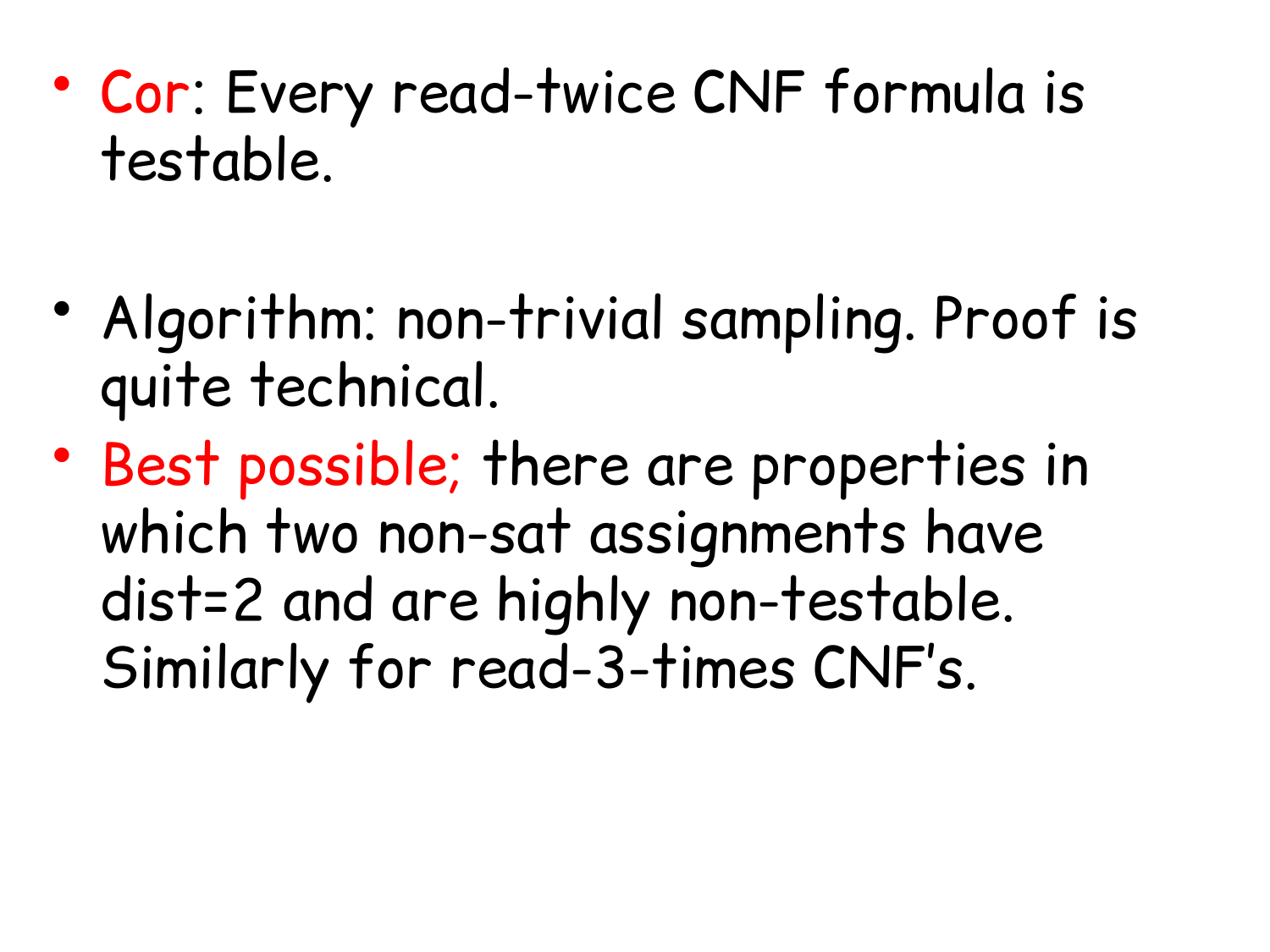

Cor: Every read-twice CNF formula is testable.

Algorithm: non-trivial sampling. Proof is quite technical.
Best possible; there are properties in which two non-sat assignments have dist=2 and are highly non-testable. Similarly for read-3-times CNF’s.